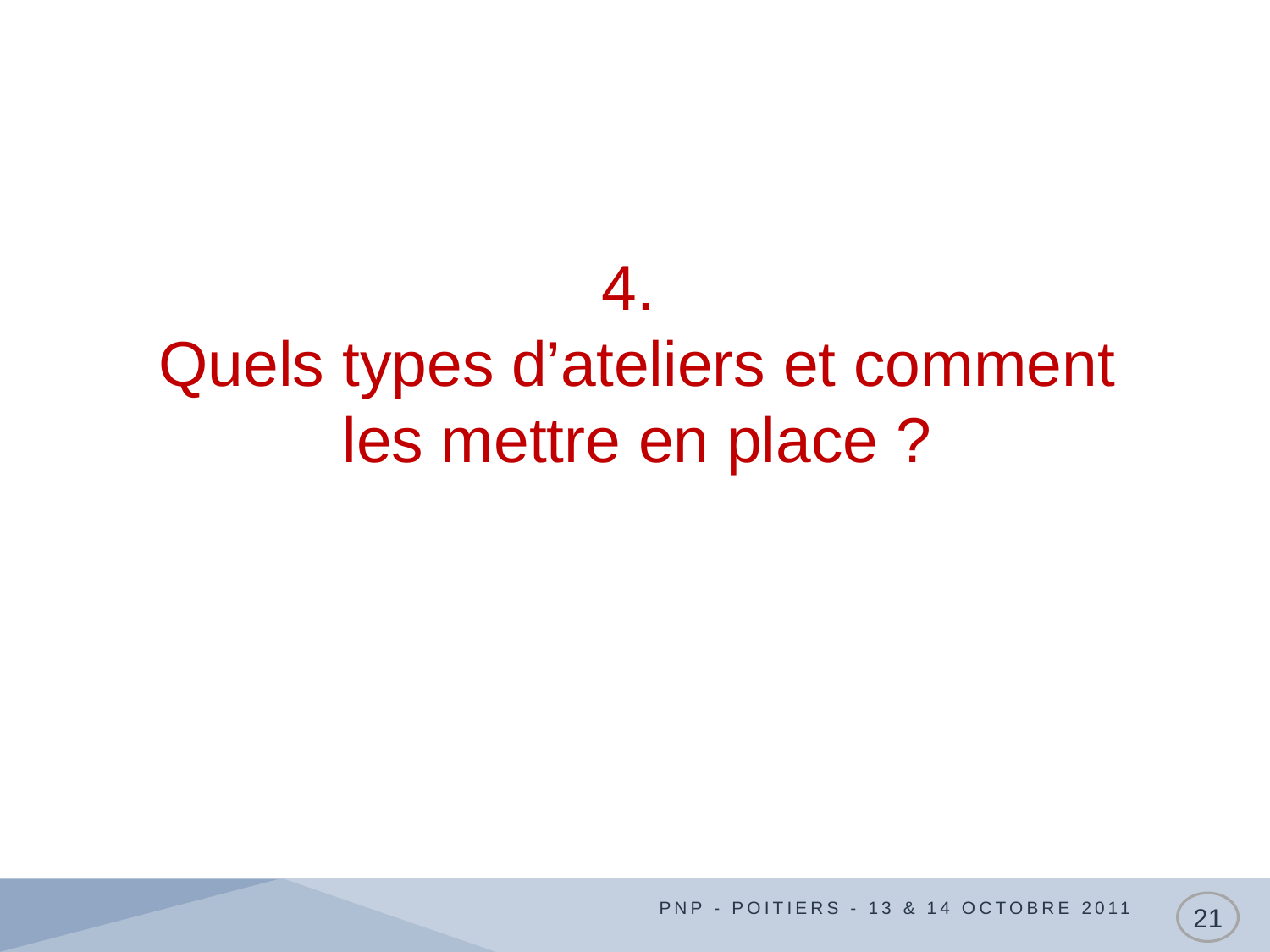

# 4. Quels types d’ateliers et comment les mettre en place ?
PNP - Poitiers - 13 & 14 octobre 2011
21